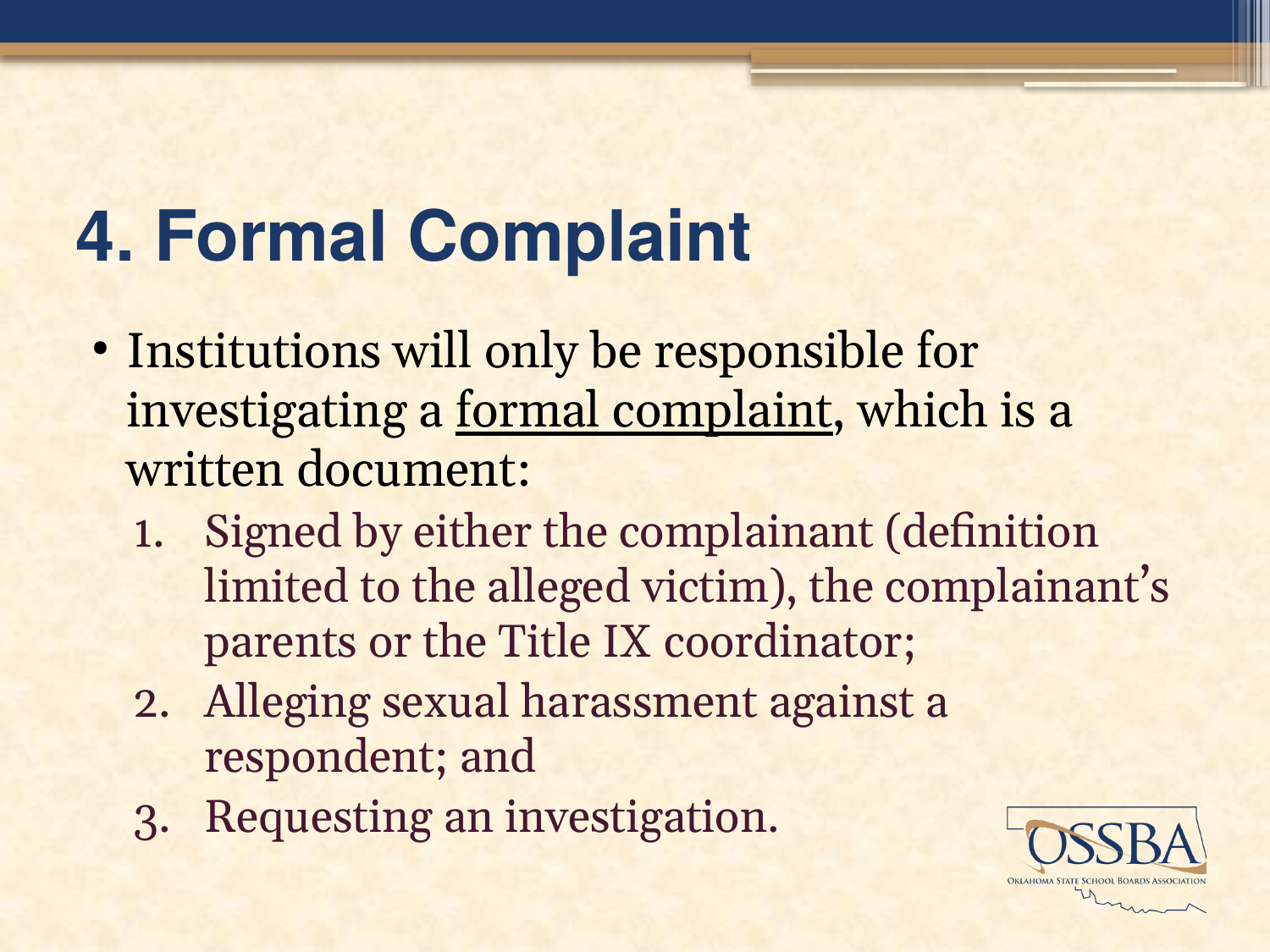

# 4. Formal Complaint
Institutions will only be responsible for investigating a formal complaint, which is a written document:
Signed by either the complainant (definition limited to the alleged victim), the complainant’s parents or the Title IX coordinator;
Alleging sexual harassment against a respondent; and
Requesting an investigation.